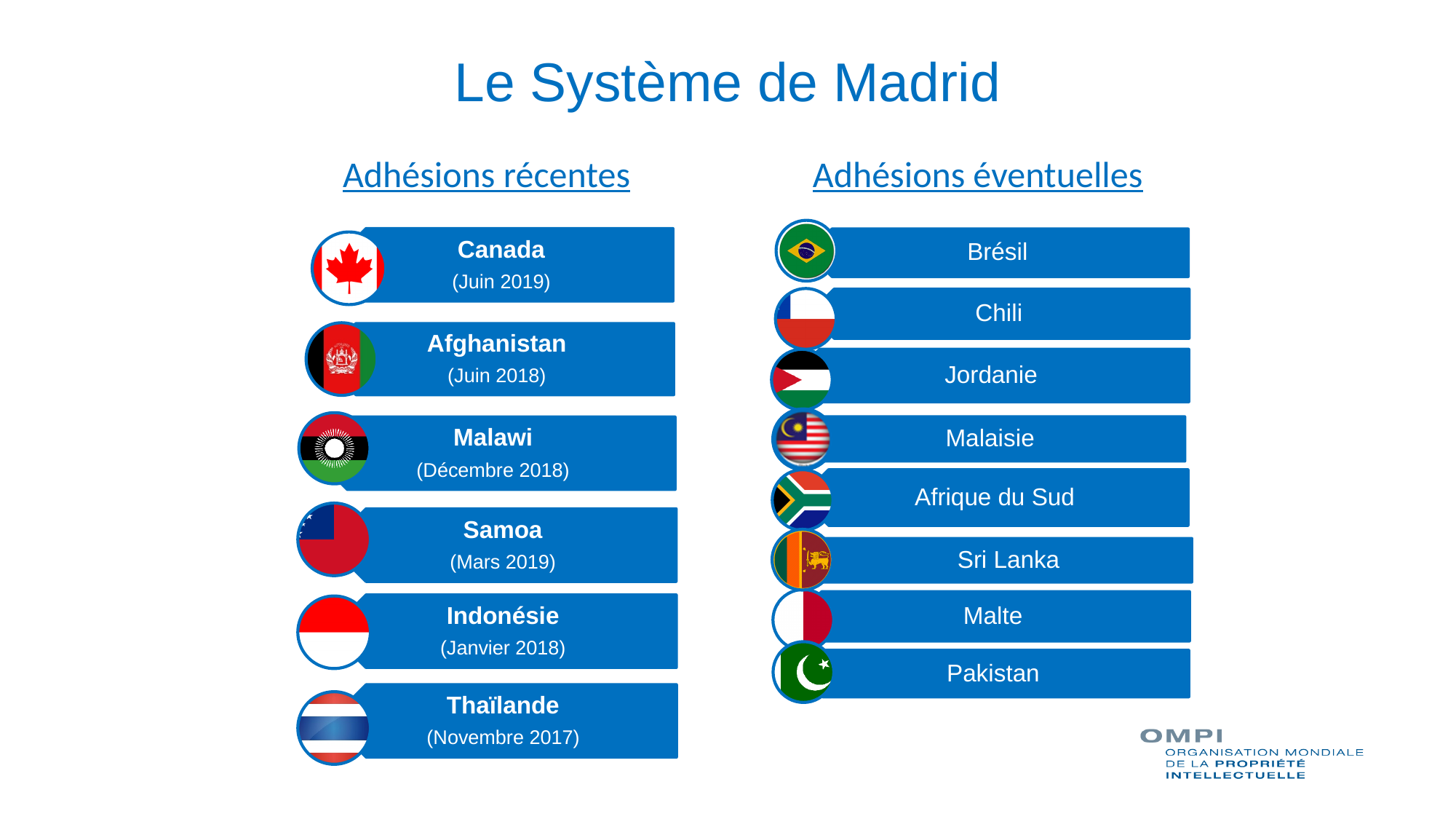

Le Système de Madrid
Adhésions éventuelles
Adhésions récentes
Brésil
Chili
Jordanie
Malaisie
Afrique du Sud
Malte
Pakistan
Afghanistan
(Juin 2018)
Canada
(Juin 2019)
Malawi
(Décembre 2018)
Samoa
(Mars 2019)
Thaïlande
(Novembre 2017)
Indonésie
(Janvier 2018)

Sri Lanka